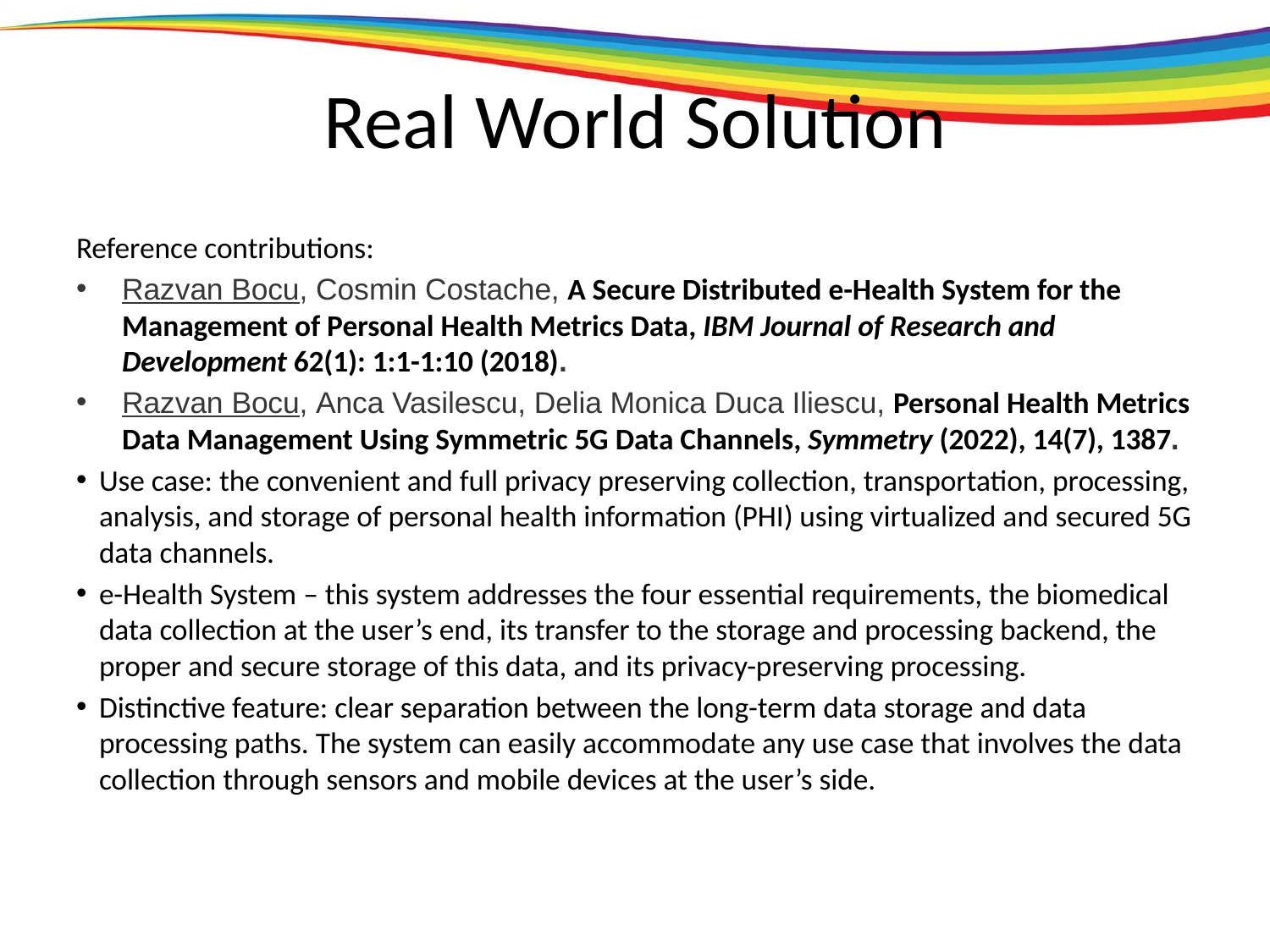

# Real World Solution
Reference contributions:
Razvan Bocu, Cosmin Costache, A Secure Distributed e-Health System for the Management of Personal Health Metrics Data, IBM Journal of Research and Development 62(1): 1:1-1:10 (2018).
Razvan Bocu, Anca Vasilescu, Delia Monica Duca Iliescu, Personal Health Metrics Data Management Using Symmetric 5G Data Channels, Symmetry (2022), 14(7), 1387.
Use case: the convenient and full privacy preserving collection, transportation, processing, analysis, and storage of personal health information (PHI) using virtualized and secured 5G data channels.
e-Health System – this system addresses the four essential requirements, the biomedical data collection at the user’s end, its transfer to the storage and processing backend, the proper and secure storage of this data, and its privacy-preserving processing.
Distinctive feature: clear separation between the long-term data storage and data processing paths. The system can easily accommodate any use case that involves the data collection through sensors and mobile devices at the user’s side.